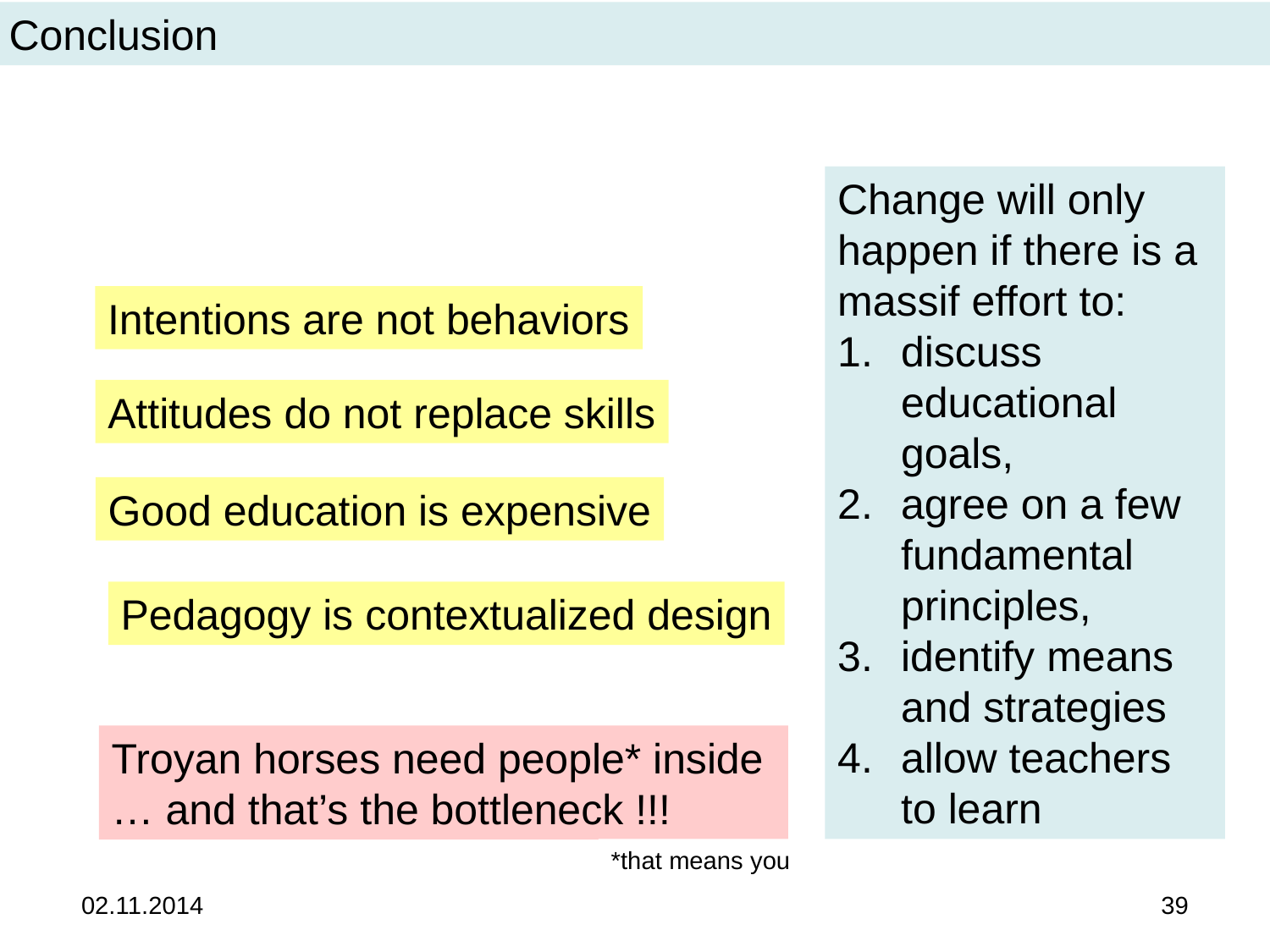

Conclusion
Change will only happen if there is a massif effort to:
discuss educational goals,
agree on a few fundamental principles,
identify means and strategies
allow teachers to learn
Intentions are not behaviors
Attitudes do not replace skills
Good education is expensive
Pedagogy is contextualized design
Troyan horses need people* inside
… and that’s the bottleneck !!!
*that means you
02.11.2014
39